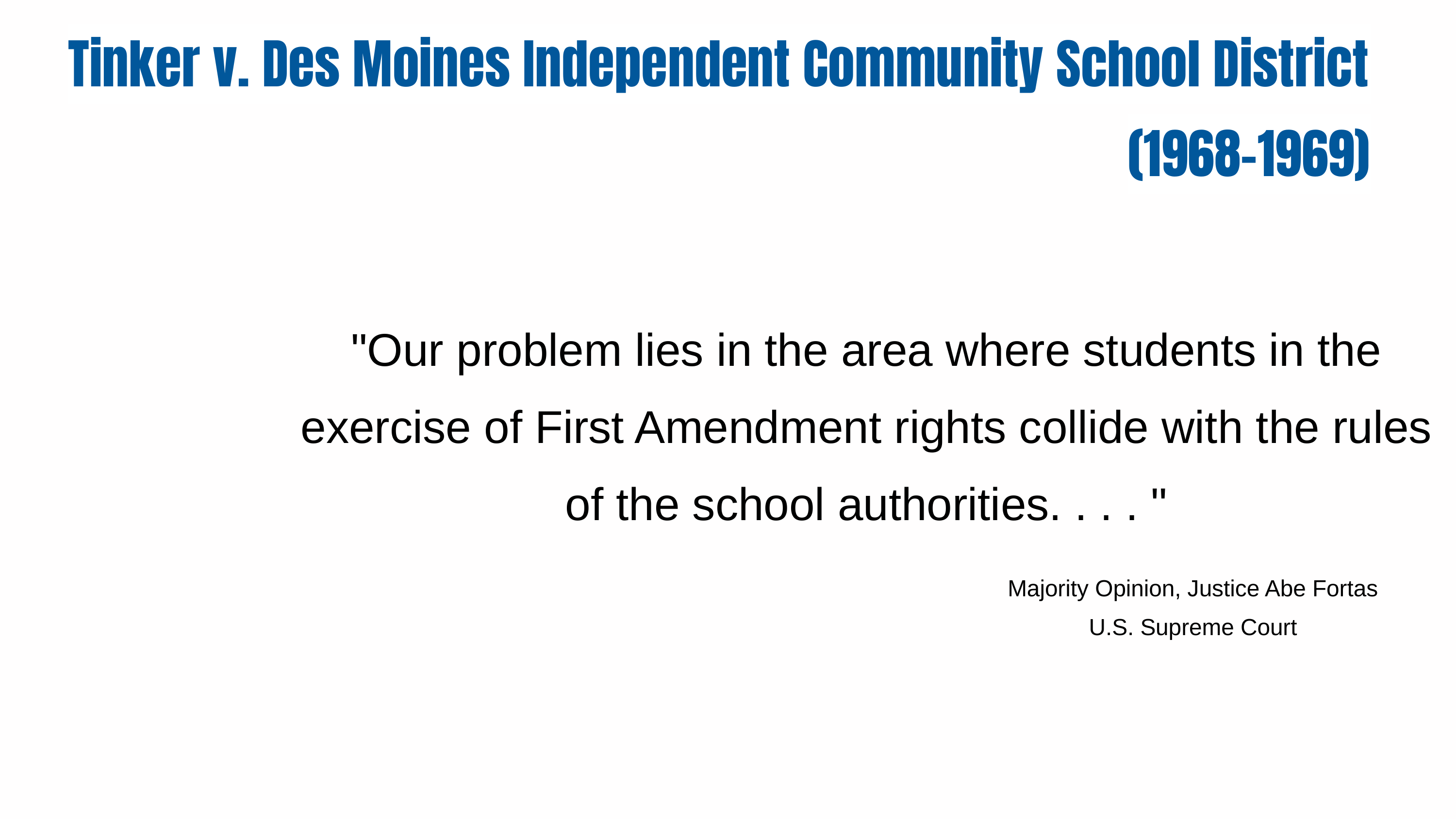

Tinker v. Des Moines Independent Community School District (1968-1969)
"Our problem lies in the area where students in the exercise of First Amendment rights collide with the rules of the school authorities. . . . "
Majority Opinion, Justice Abe Fortas
U.S. Supreme Court